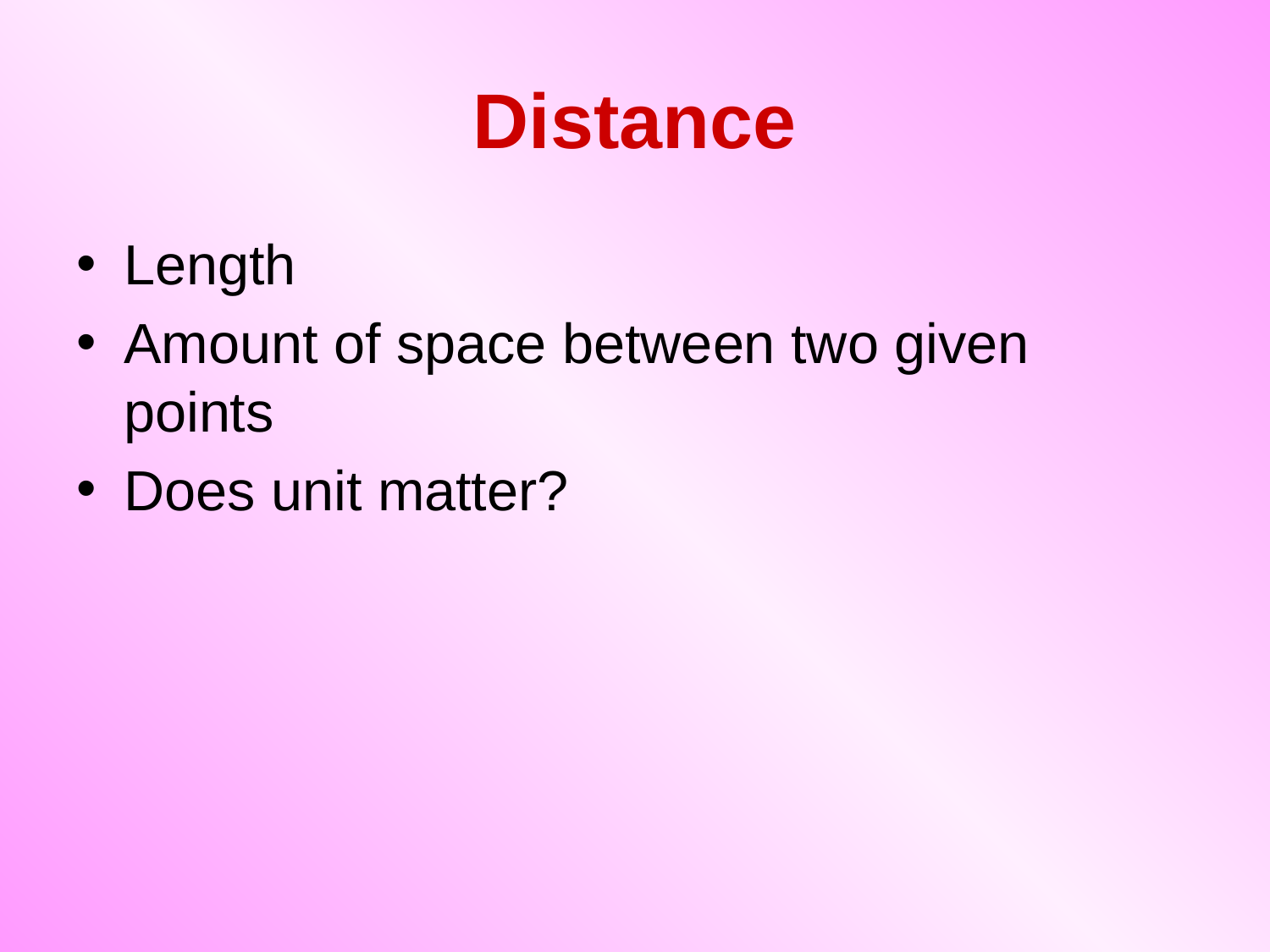

# Distance
Length
Amount of space between two given points
Does unit matter?